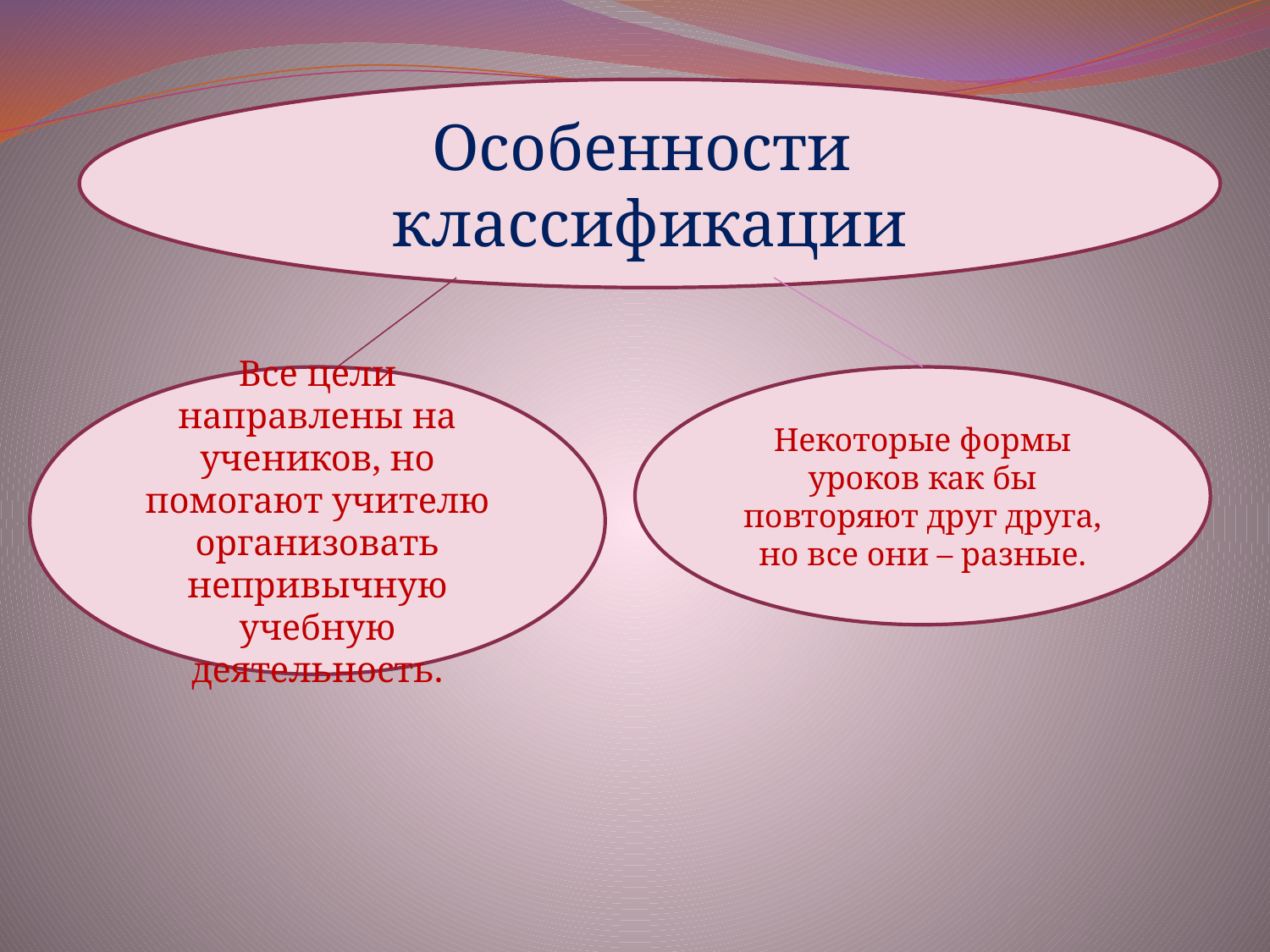

Особенности
классификации
Все цели направлены на учеников, но помогают учителю организовать непривычную учебную деятельность.
Некоторые формы уроков как бы повторяют друг друга, но все они – разные.